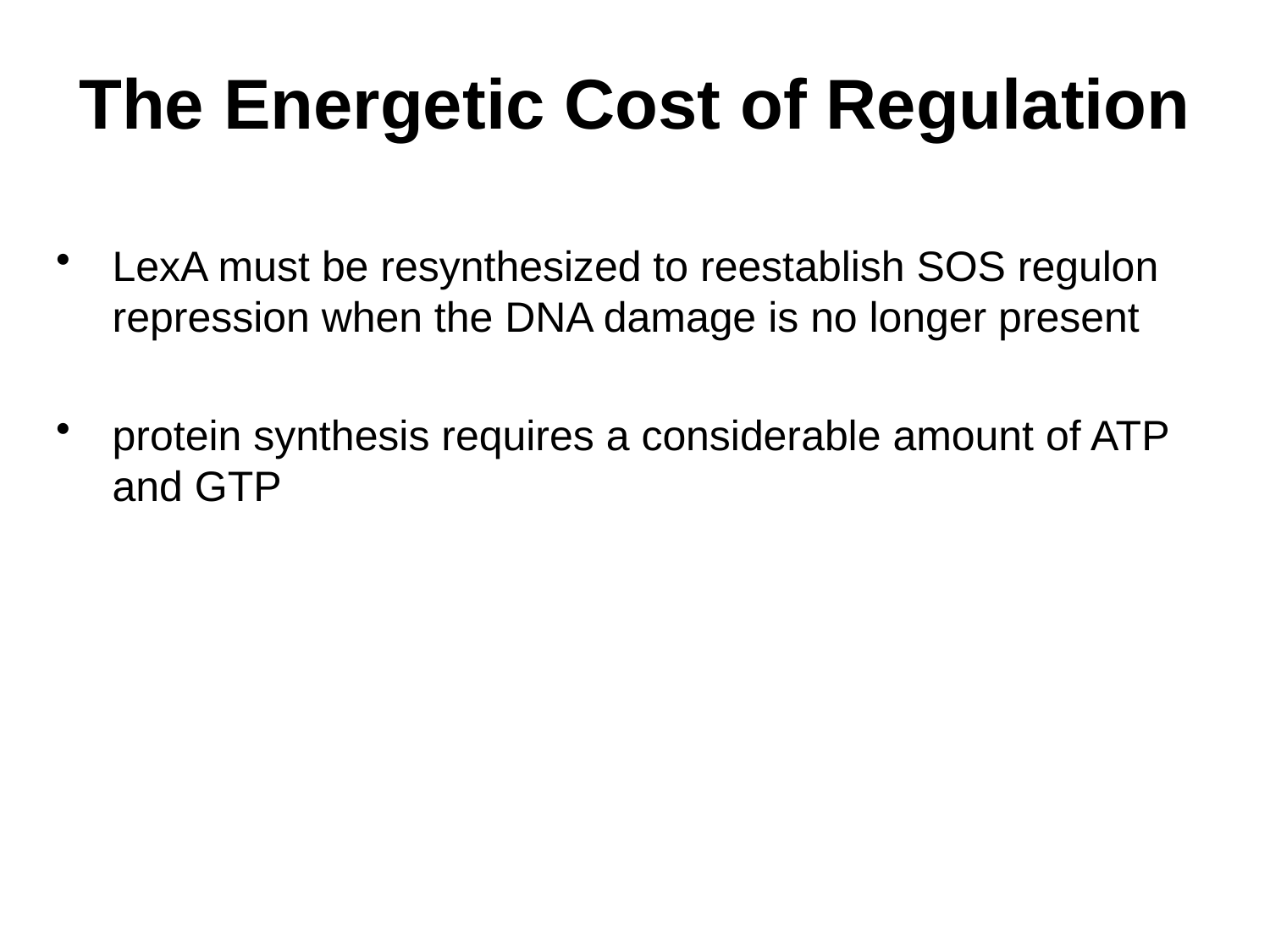

# The Energetic Cost of Regulation
LexA must be resynthesized to reestablish SOS regulon repression when the DNA damage is no longer present

protein synthesis requires a considerable amount of ATP and GTP